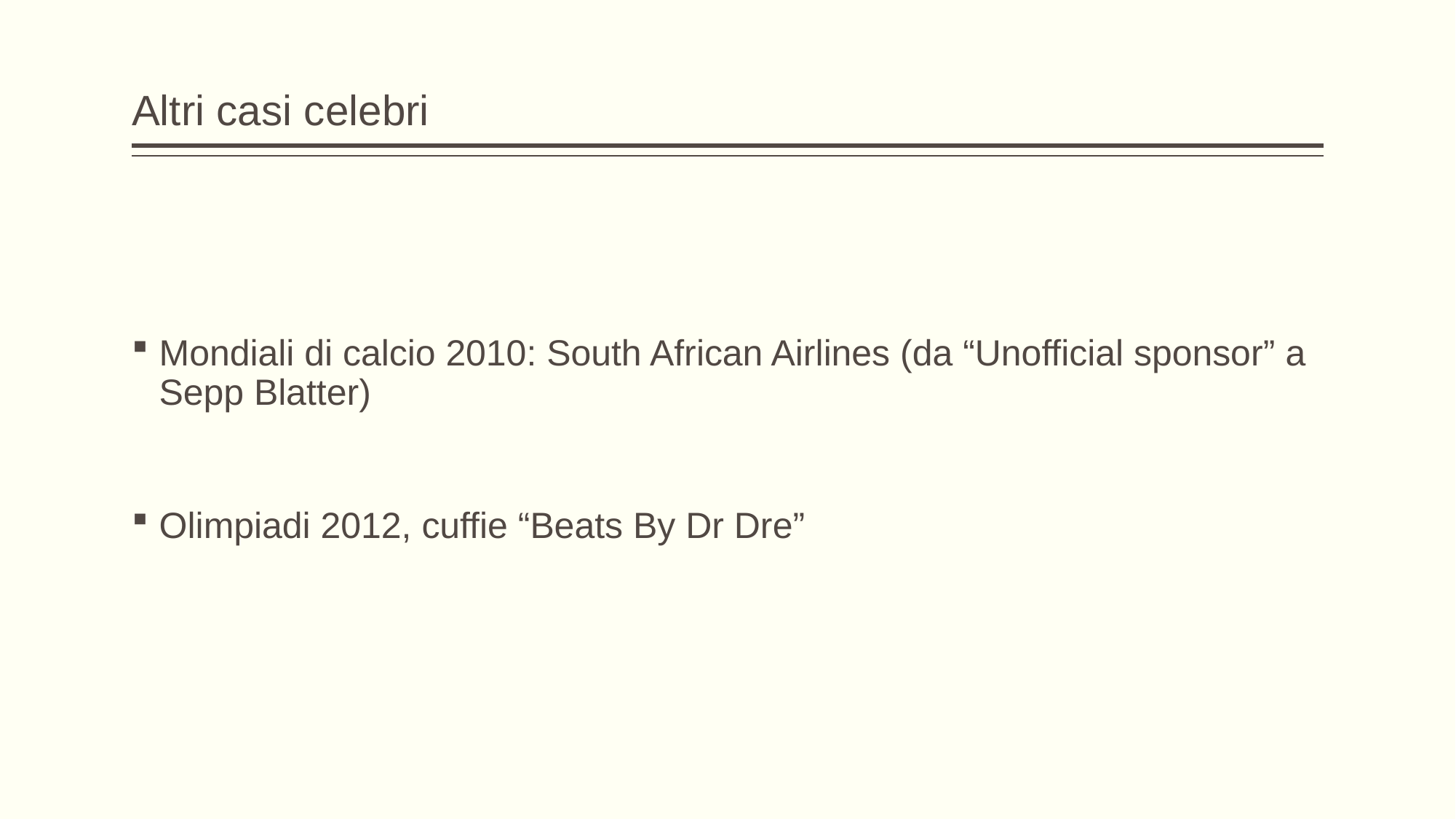

# Altri casi celebri

Mondiali di calcio 2010: South African Airlines (da “Unofficial sponsor” a Sepp Blatter)

Olimpiadi 2012, cuffie “Beats By Dr Dre”